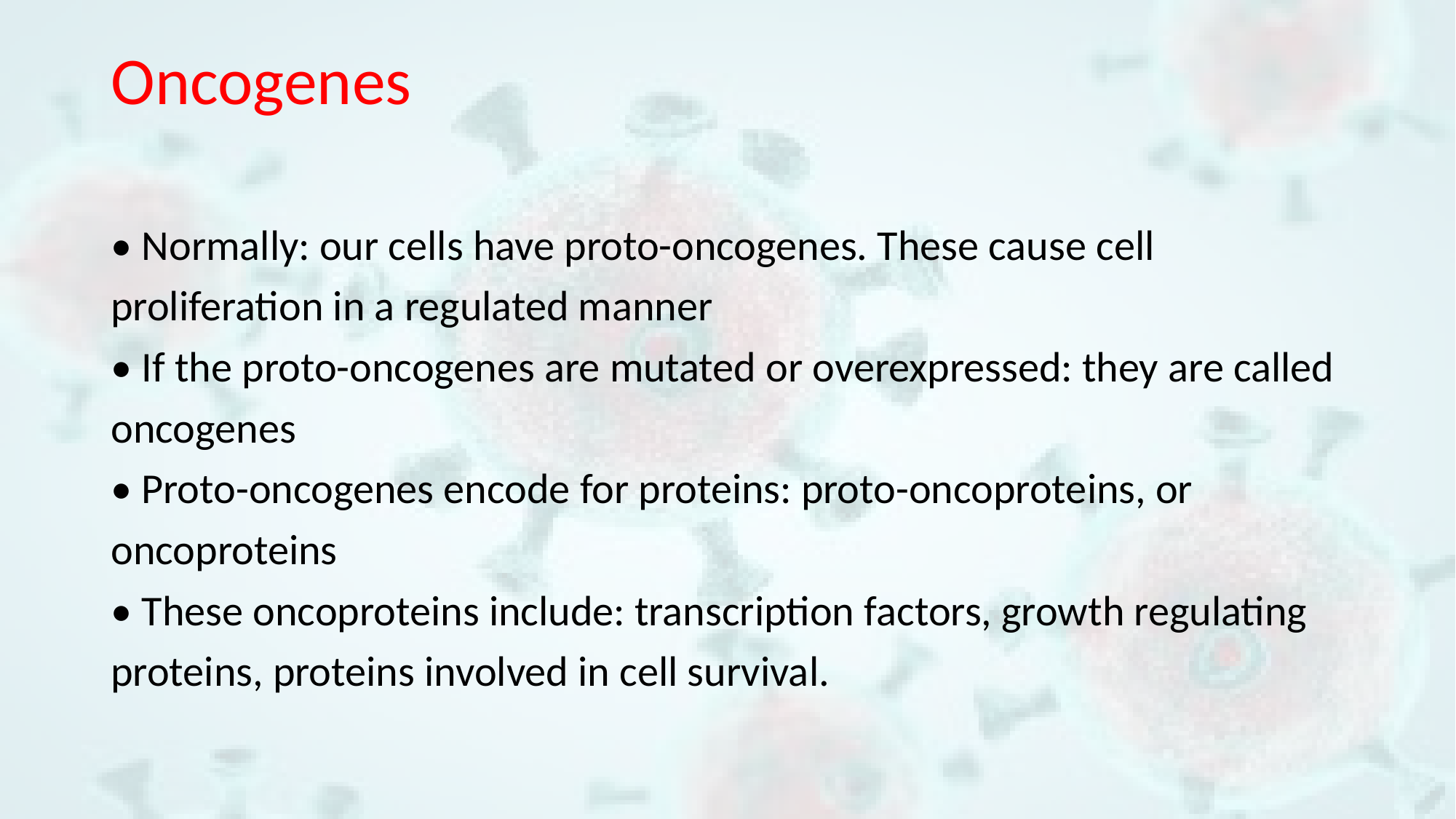

# Oncogenes
• Normally: our cells have proto-oncogenes. These cause cell
proliferation in a regulated manner
• If the proto-oncogenes are mutated or overexpressed: they are called
oncogenes
• Proto-oncogenes encode for proteins: proto-oncoproteins, or
oncoproteins
• These oncoproteins include: transcription factors, growth regulating
proteins, proteins involved in cell survival.